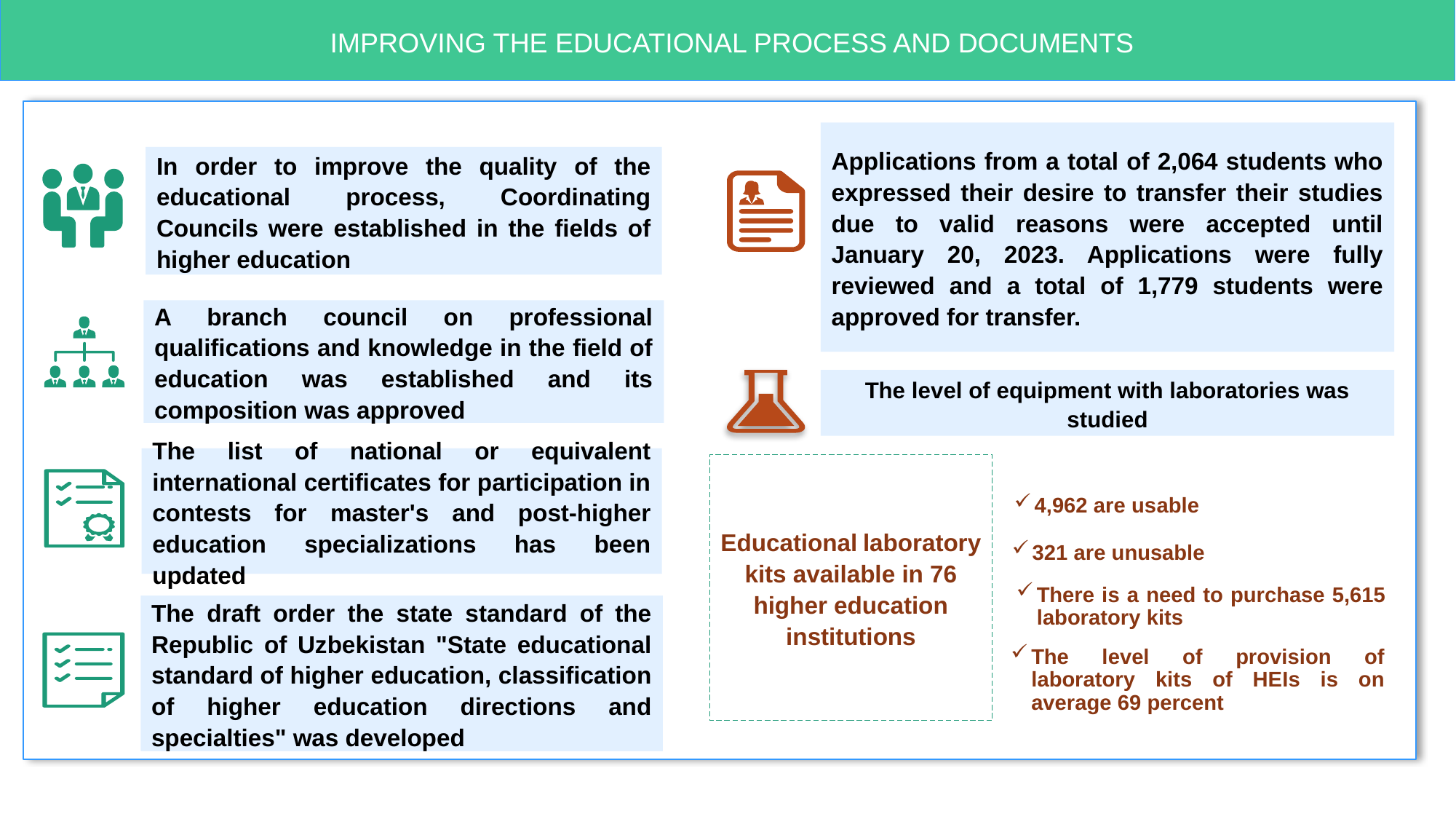

IMPROVING THE EDUCATIONAL PROCESS AND DOCUMENTS

Applications from a total of 2,064 students who expressed their desire to transfer their studies due to valid reasons were accepted until January 20, 2023. Applications were fully reviewed and a total of 1,779 students were approved for transfer.
In order to improve the quality of the educational process, Coordinating Councils were established in the fields of higher education

A branch council on professional qualifications and knowledge in the field of education was established and its composition was approved

The level of equipment with laboratories was studied

The list of national or equivalent international certificates for participation in contests for master's and post-higher education specializations has been updated
Educational laboratory kits available in 76 higher education institutions

4,962 are usable
321 are unusable
There is a need to purchase 5,615 laboratory kits
The draft order the state standard of the Republic of Uzbekistan "State educational standard of higher education, classification of higher education directions and specialties" was developed

The level of provision of laboratory kits of HEIs is on average 69 percent